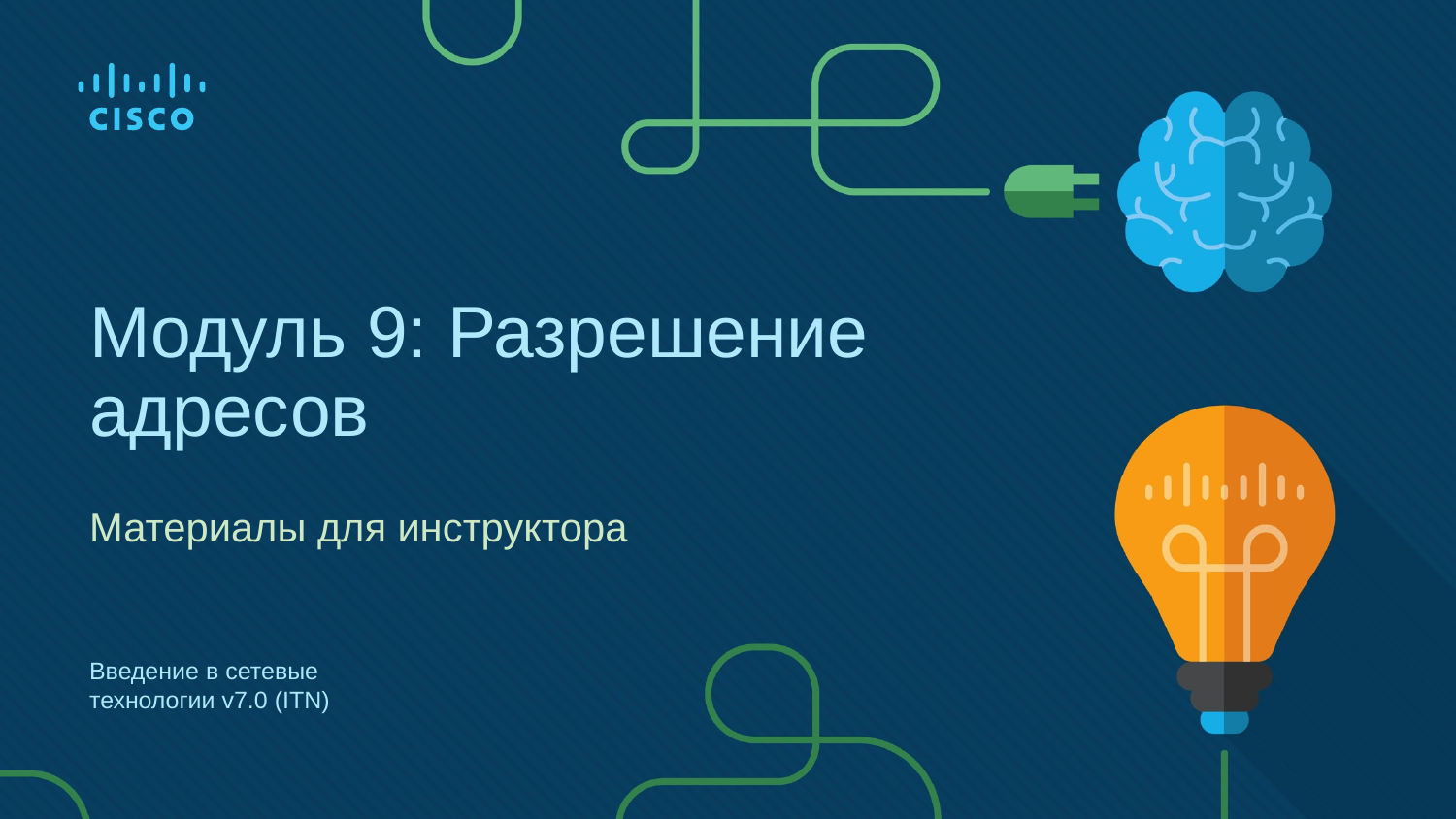

# Модуль 9: Разрешение адресов
Материалы для инструктора
Введение в сетевые технологии v7.0 (ITN)